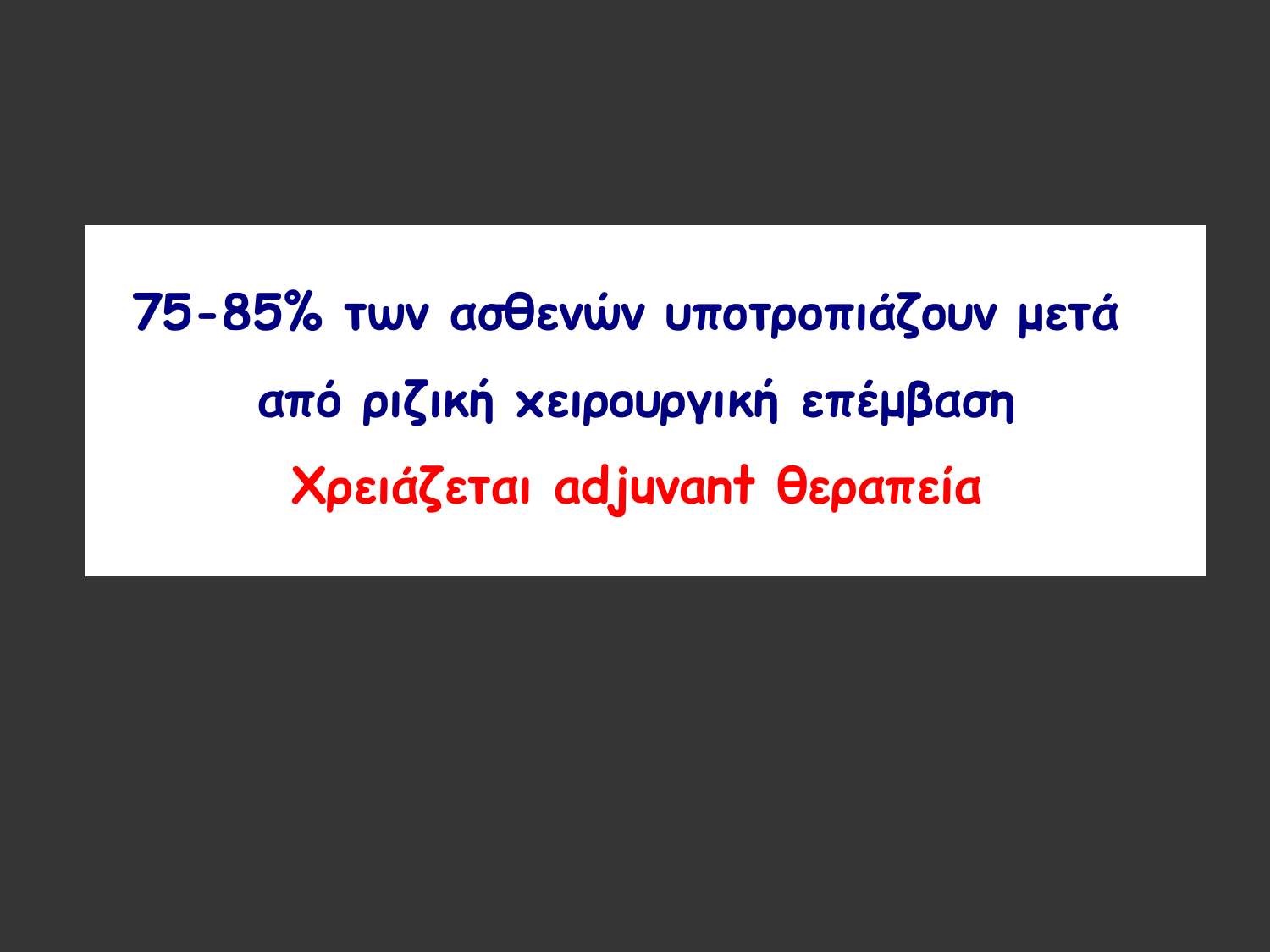

75-85% των ασθενών υποτροπιάζουν μετά
από ριζική χειρουργική επέμβαση
Χρειάζεται adjuvant θεραπεία